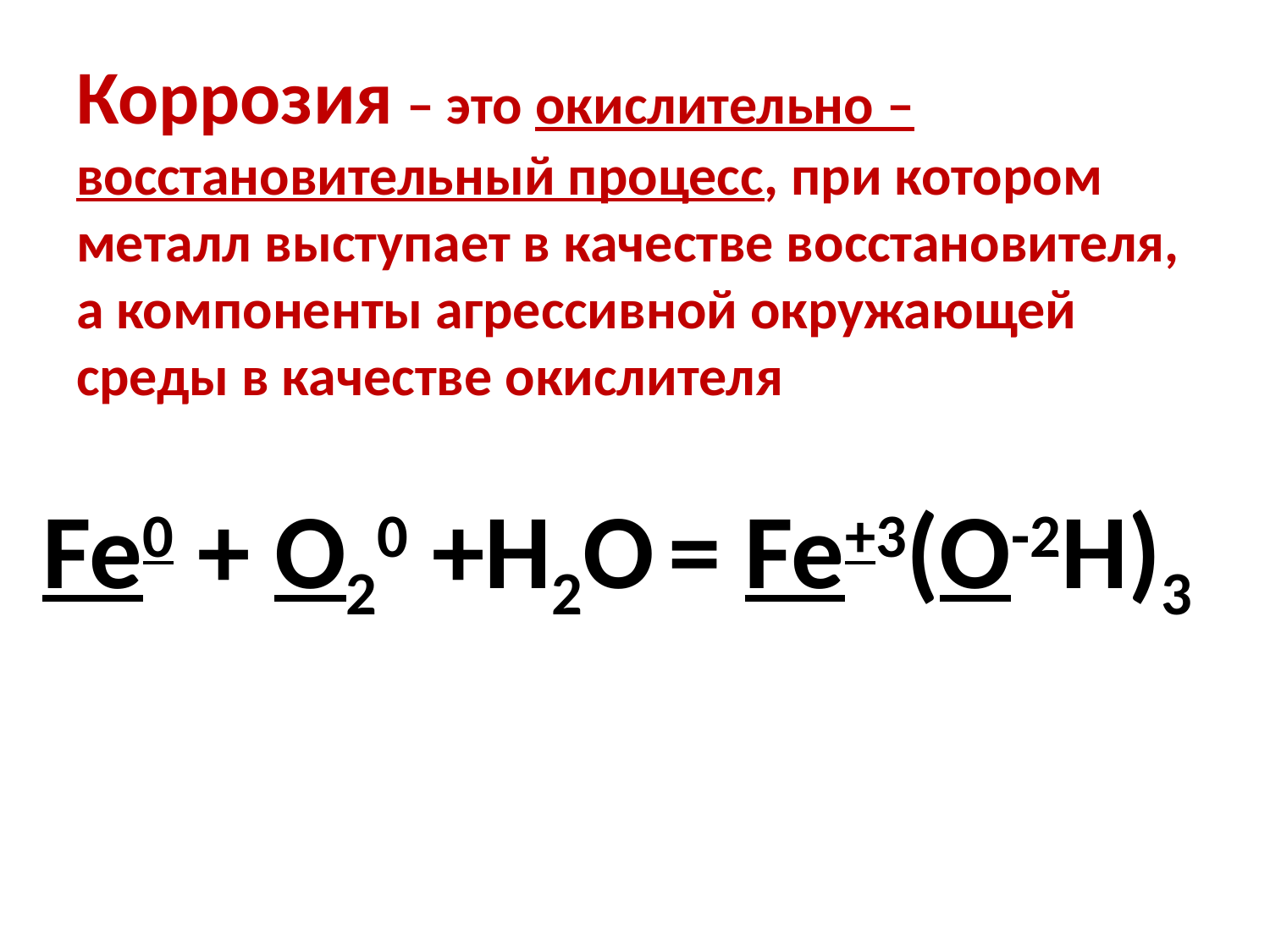

# Коррозия – это окислительно –восстановительный процесс, при котором металл выступает в качестве восстановителя, а компоненты агрессивной окружающей среды в качестве окислителя
Fe0 + O20 +H2O = Fe+3(O-2H)3